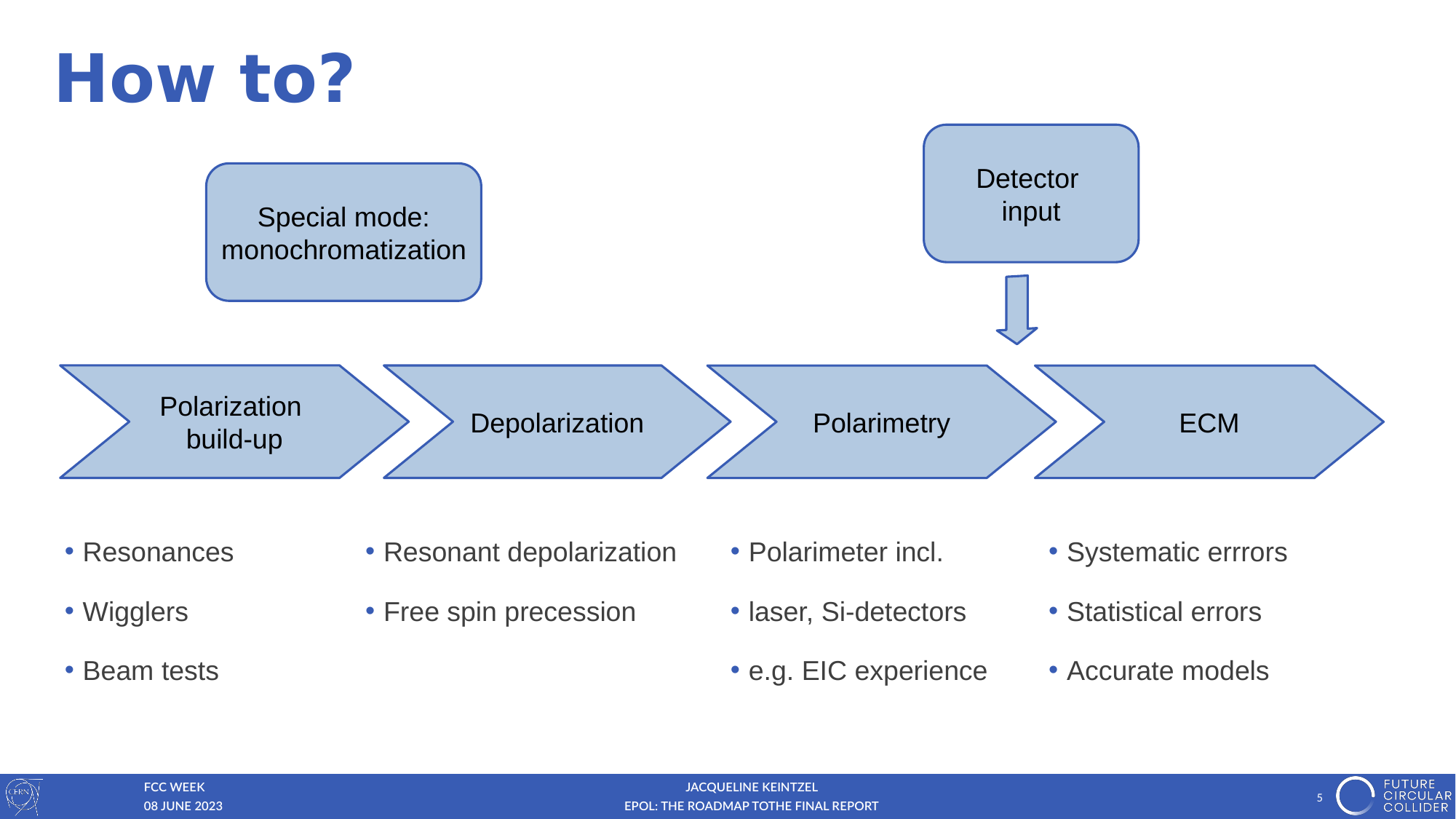

How to?
Detector
input
Special mode:
monochromatization

Polarization
build-up
Depolarization
Polarimetry
ECM
 Resonances
 Wigglers
 Beam tests
 Resonant depolarization
 Free spin precession
 Polarimeter incl.
 laser, Si-detectors
 e.g. EIC experience
 Systematic errrors
 Statistical errors
 Accurate models